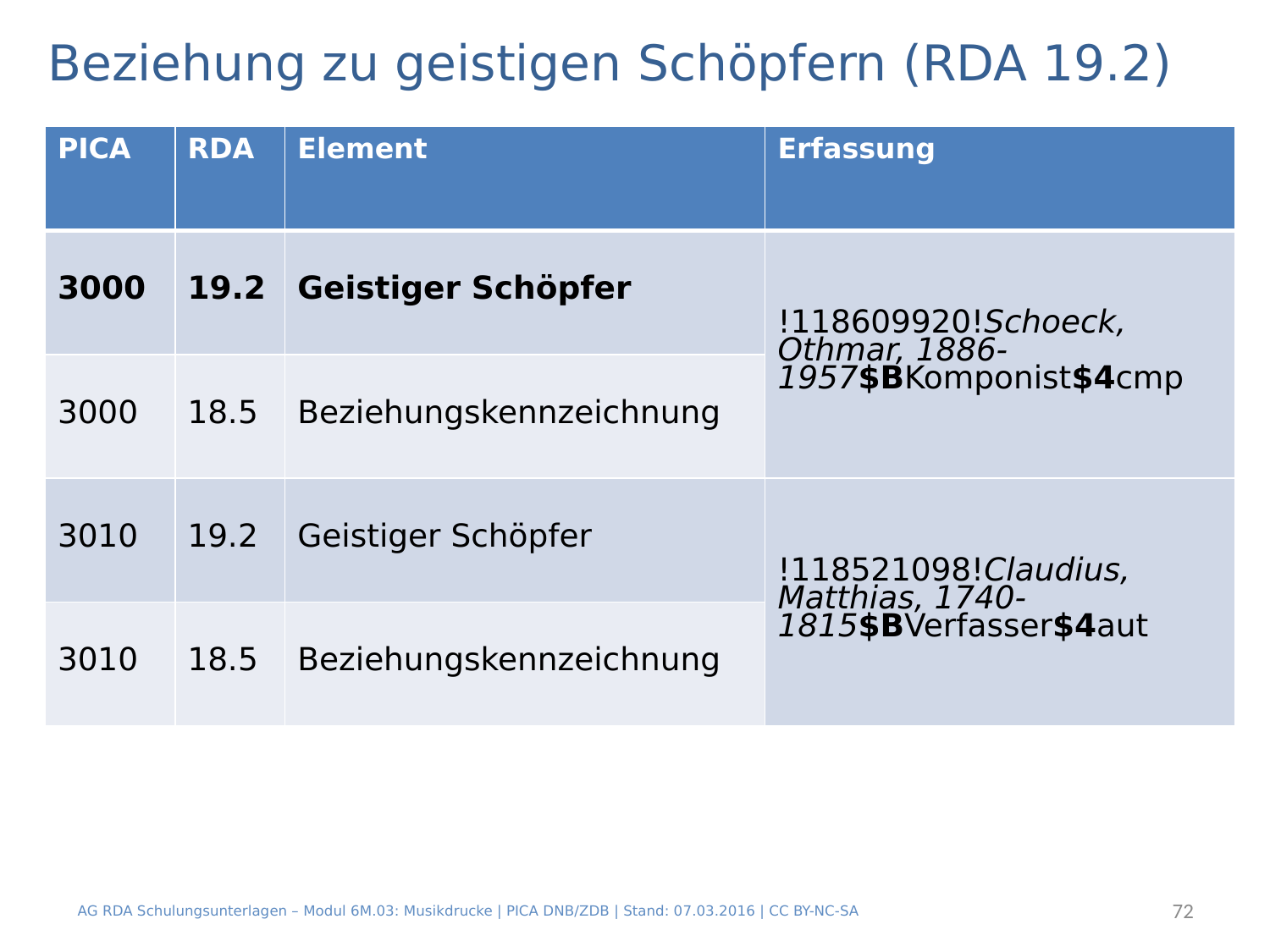

# Beziehung zu geistigen Schöpfern (RDA 19.2)
| PICA | RDA | Element | Erfassung |
| --- | --- | --- | --- |
| 3000 | 19.2 | Geistiger Schöpfer | !118609920!Schoeck, Othmar, 1886-1957$BKomponist$4cmp |
| 3000 | 18.5 | Beziehungskennzeichnung |  |
| 3010 | 19.2 | Geistiger Schöpfer | !118521098!Claudius, Matthias, 1740-1815$BVerfasser$4aut |
| 3010 | 18.5 | Beziehungskennzeichnung |  |
AG RDA Schulungsunterlagen – Modul 6M.03: Musikdrucke | PICA DNB/ZDB | Stand: 07.03.2016 | CC BY-NC-SA
72